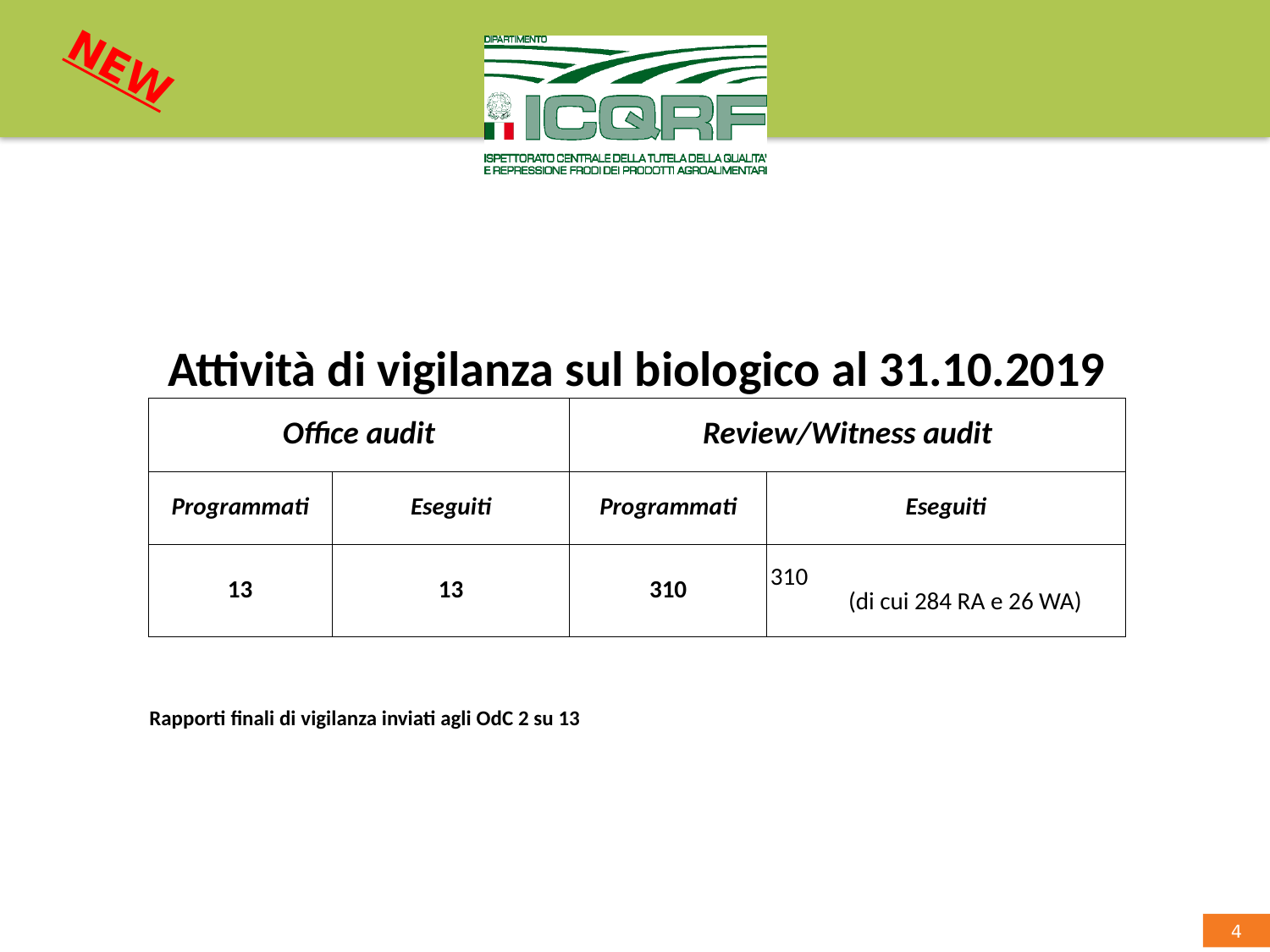

NEW
| Attività di vigilanza sul biologico al 31.10.2019 |  |  |  |
| --- | --- | --- | --- |
| Office audit |  | Review/Witness audit |  |
| Programmati | Eseguiti | Programmati | Eseguiti |
| 13 | 13 | 310 | 310 (di cui 284 RA e 26 WA) |
|  |  |  |  |
| Rapporti finali di vigilanza inviati agli OdC 2 su 13 |  |  |  |
4